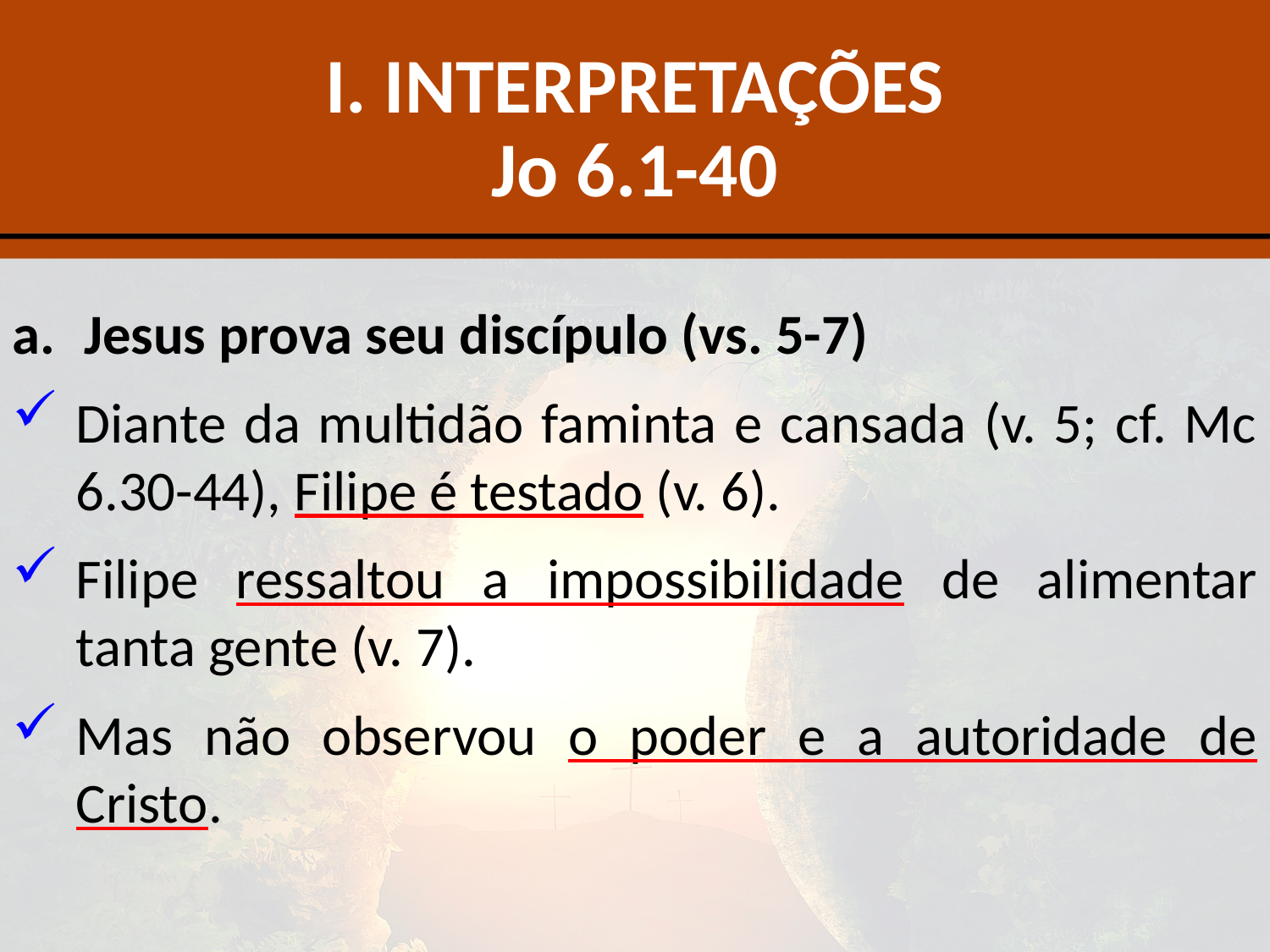

# I. INTERPRETAÇÕES Jo 6.1-40
Jesus prova seu discípulo (vs. 5-7)
Diante da multidão faminta e cansada (v. 5; cf. Mc 6.30-44), Filipe é testado (v. 6).
Filipe ressaltou a impossibilidade de alimentar tanta gente (v. 7).
Mas não observou o poder e a autoridade de Cristo.